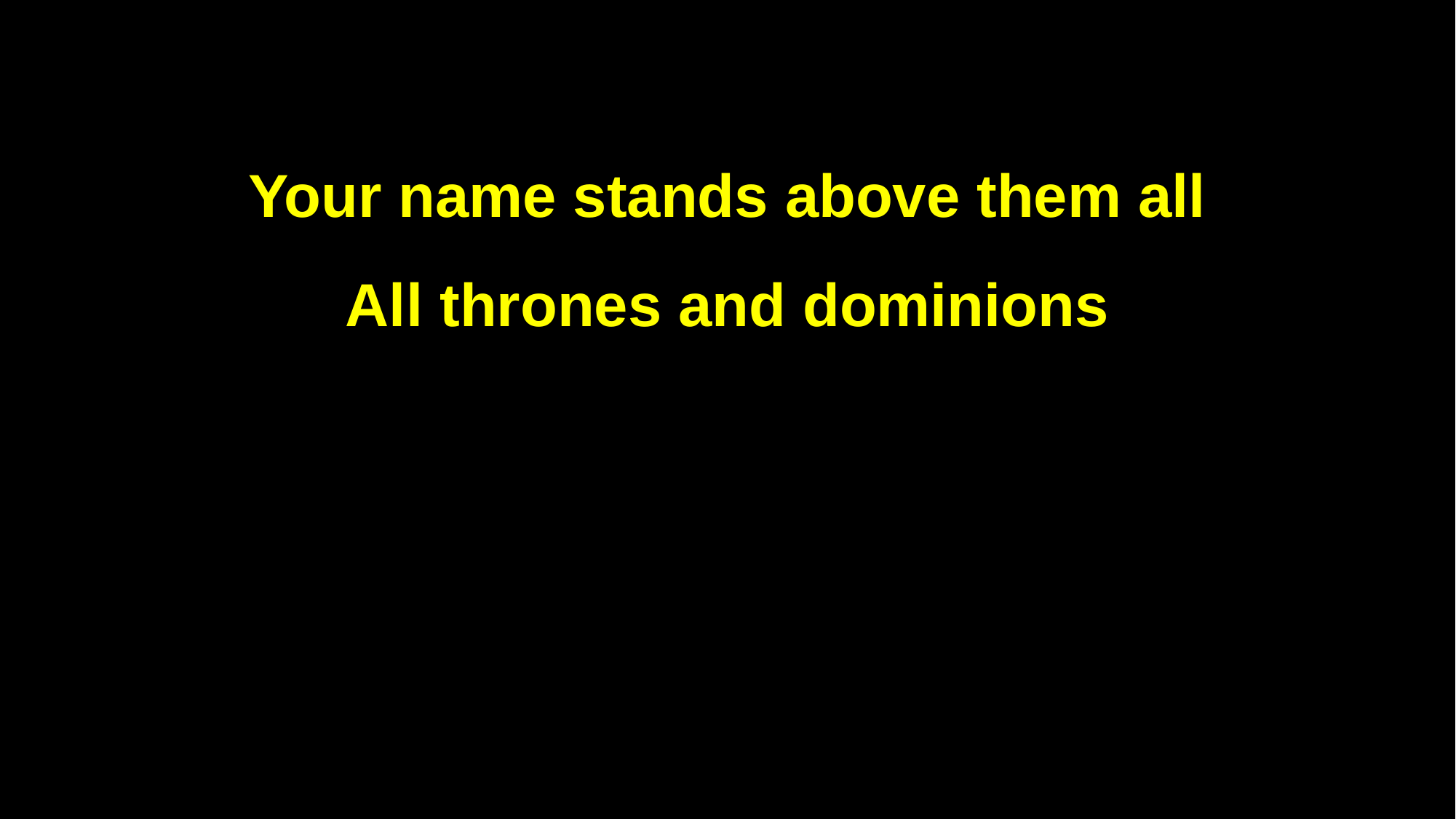

Your name stands above them all
All thrones and dominions